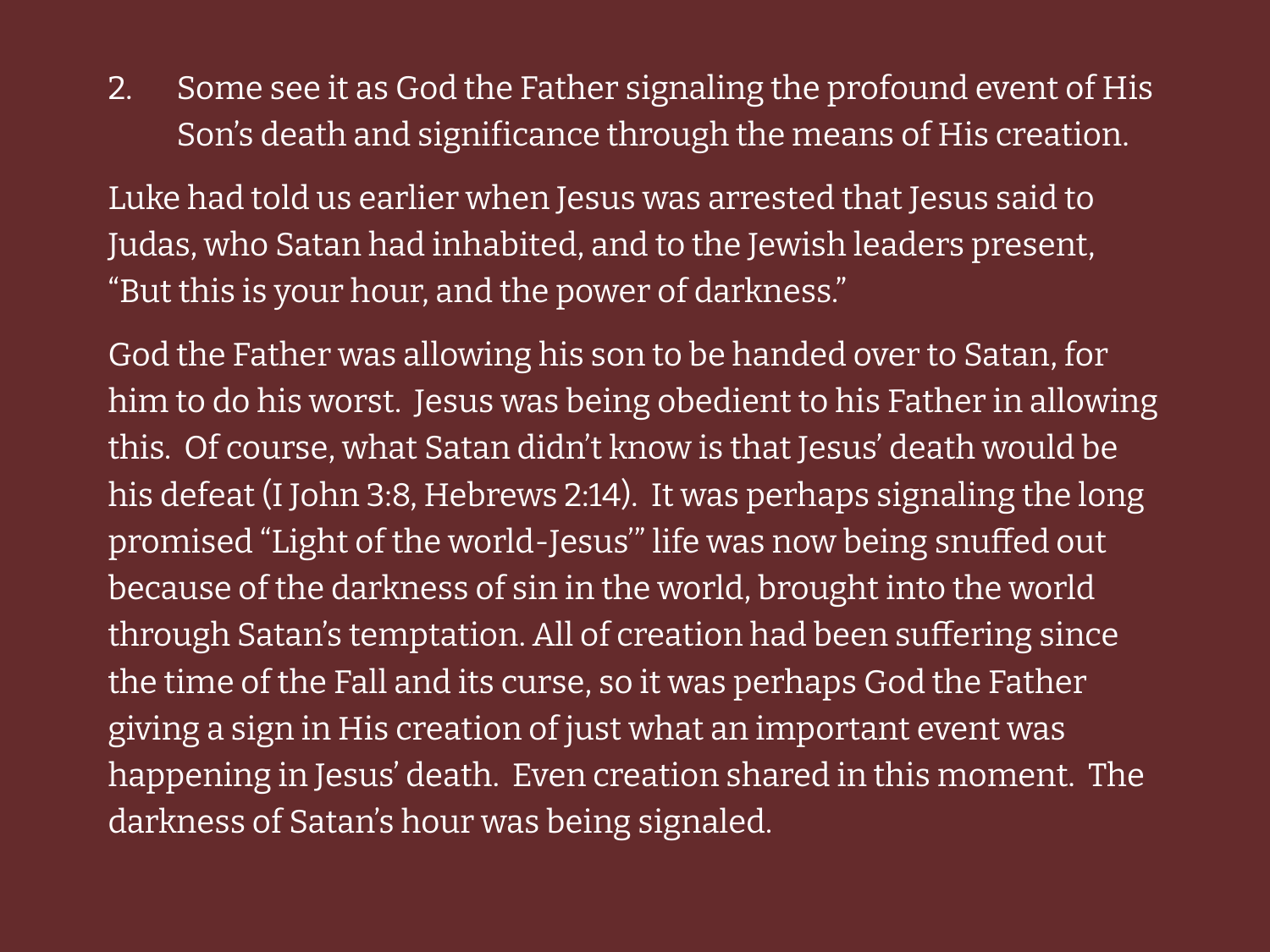

Some see it as God the Father signaling the profound event of His Son’s death and significance through the means of His creation.
Luke had told us earlier when Jesus was arrested that Jesus said to Judas, who Satan had inhabited, and to the Jewish leaders present, “But this is your hour, and the power of darkness.”
God the Father was allowing his son to be handed over to Satan, for him to do his worst.  Jesus was being obedient to his Father in allowing this.  Of course, what Satan didn’t know is that Jesus’ death would be his defeat (I John 3:8, Hebrews 2:14).  It was perhaps signaling the long promised “Light of the world-Jesus’” life was now being snuffed out because of the darkness of sin in the world, brought into the world through Satan’s temptation. All of creation had been suffering since the time of the Fall and its curse, so it was perhaps God the Father giving a sign in His creation of just what an important event was happening in Jesus’ death.  Even creation shared in this moment.  The darkness of Satan’s hour was being signaled.